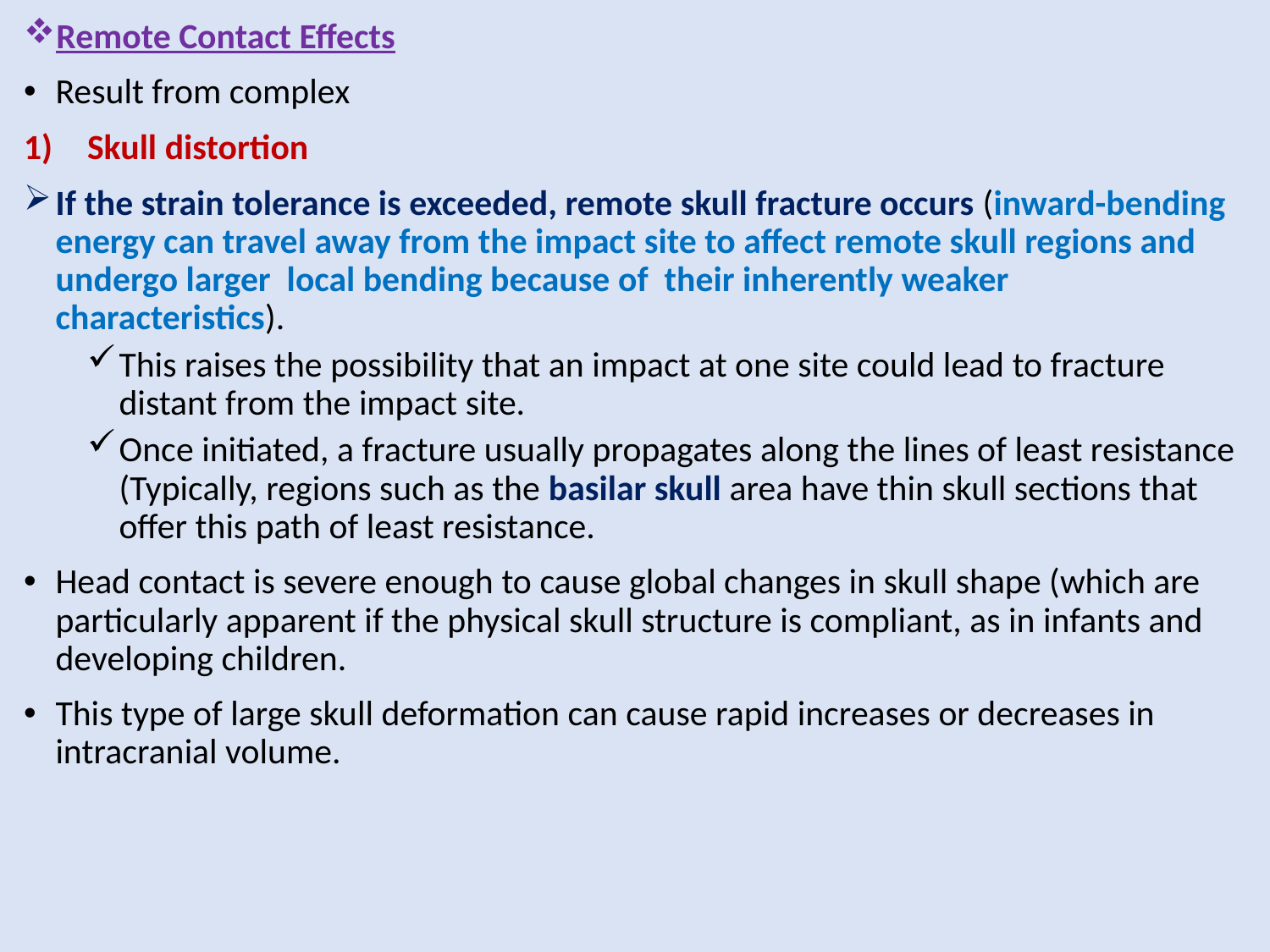

Remote Contact Effects
Result from complex
Skull distortion
If the strain tolerance is exceeded, remote skull fracture occurs (inward-bending energy can travel away from the impact site to affect remote skull regions and undergo larger  local bending because of  their inherently weaker characteristics).
This raises the possibility that an impact at one site could lead to fracture distant from the impact site.
Once initiated, a fracture usually propagates along the lines of least resistance (Typically, regions such as the basilar skull area have thin skull sections that offer this path of least resistance.
Head contact is severe enough to cause global changes in skull shape (which are particularly apparent if the physical skull structure is compliant, as in infants and developing children.
This type of large skull deformation can cause rapid increases or decreases in intracranial volume.